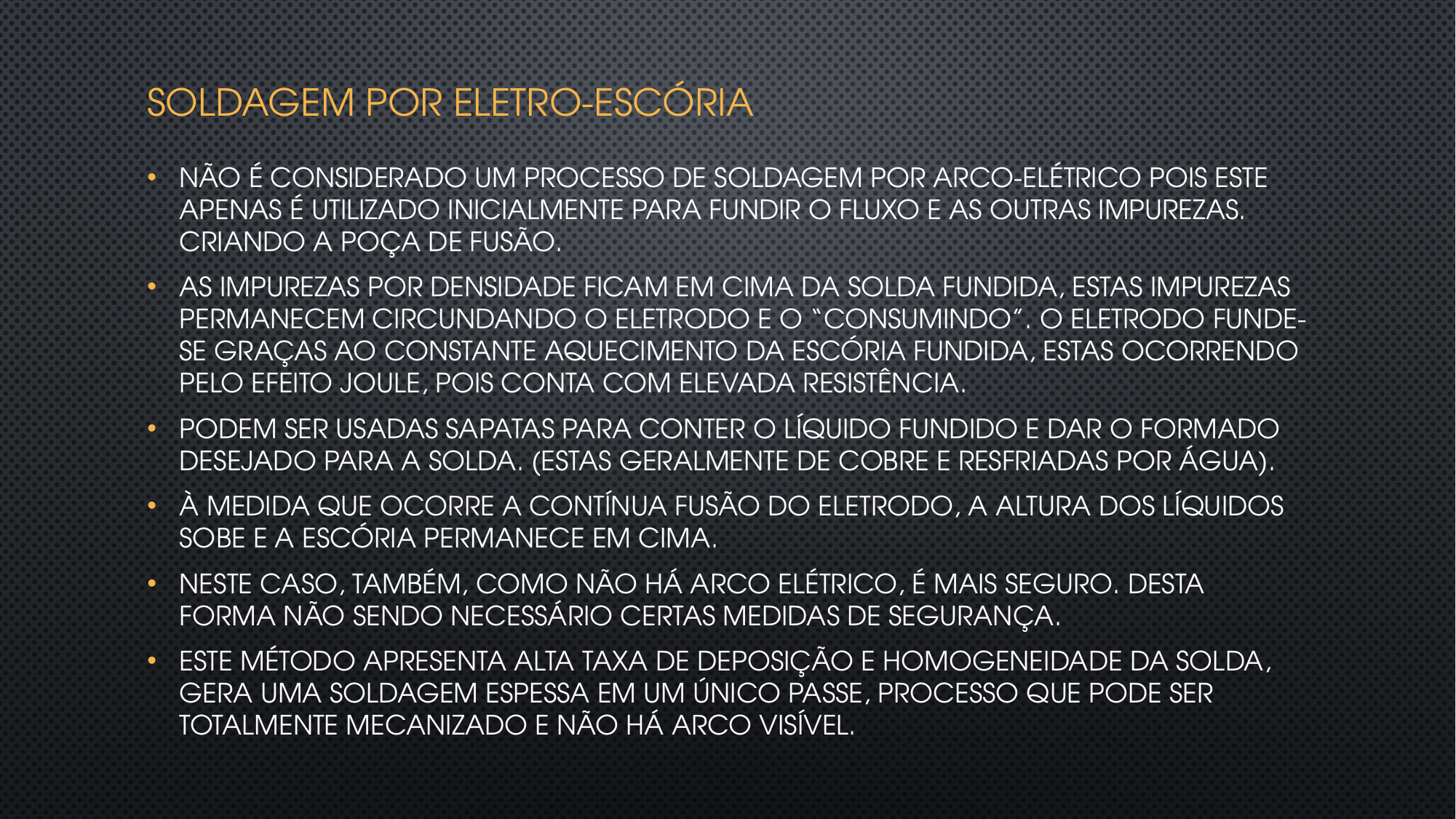

# Soldagem por eletro-escória
Não é considerado um processo de soldagem por arco-elétrico pois este apenas é utilizado inicialmente para fundir o fluxo e as outras impurezas. Criando a poça de fusão.
As impurezas por densidade ficam em cima da solda fundida, estas impurezas permanecem circundando o eletrodo e o “consumindo”. O eletrodo funde-se graças ao constante aquecimento da escória fundida, estas ocorrendo pelo efeito joule, pois conta com elevada resistência.
Podem ser usadas sapatas para conter o líquido fundido e dar o formado desejado para a solda. (estas geralmente de cobre e resfriadas por água).
À medida que ocorre a contínua fusão do eletrodo, a altura dos líquidos sobe e a escória permanece em cima.
Neste caso, também, como não há arco elétrico, é mais seguro. Desta forma não sendo necessário certas medidas de segurança.
Este método apresenta alta taxa de deposição e homogeneidade da solda, gera uma soldagem espessa em um único passe, processo que pode ser totalmente mecanizado e não há arco visível.